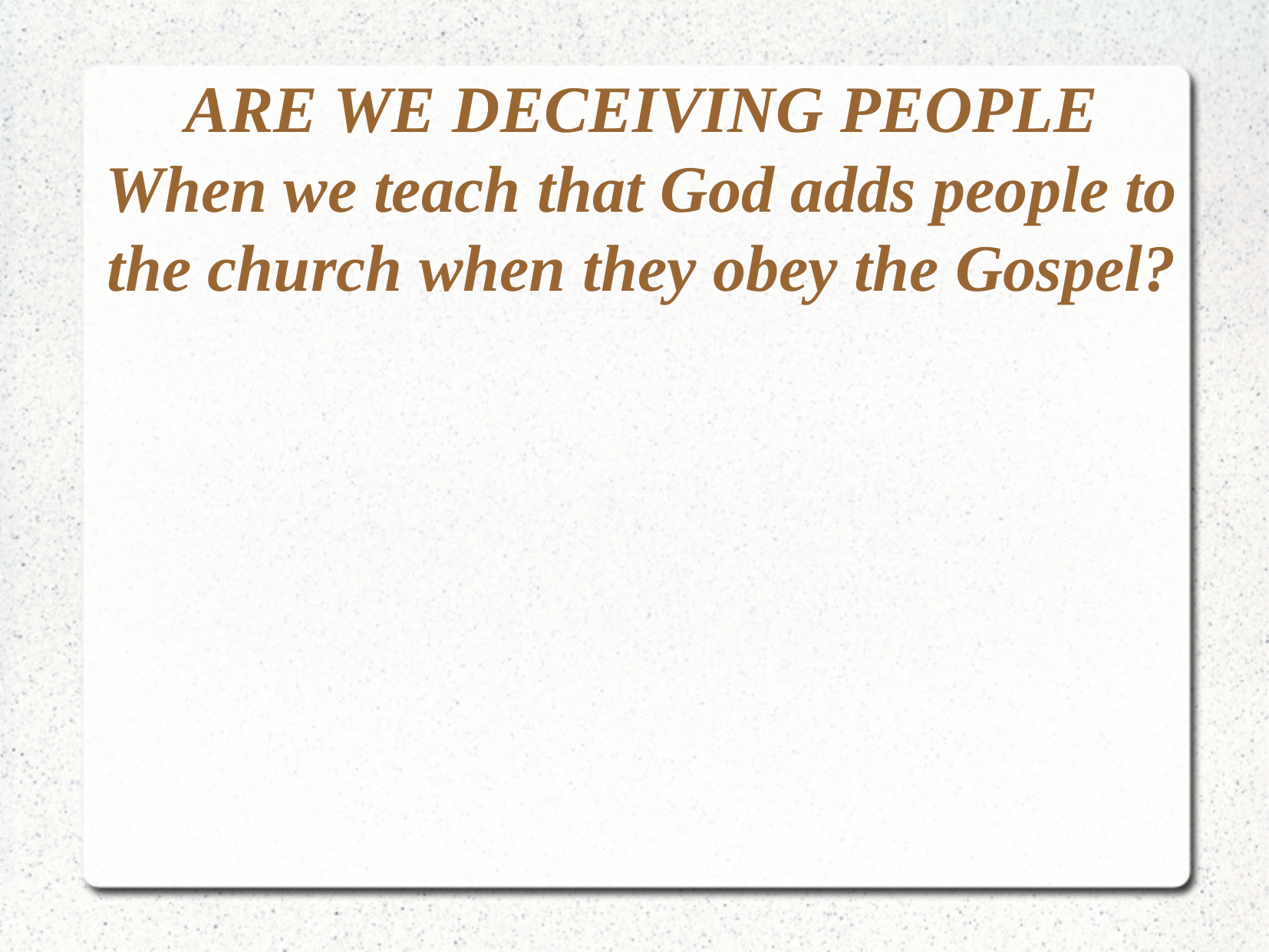

ARE WE DECEIVING PEOPLE
When we teach that God adds people to the church when they obey the Gospel?